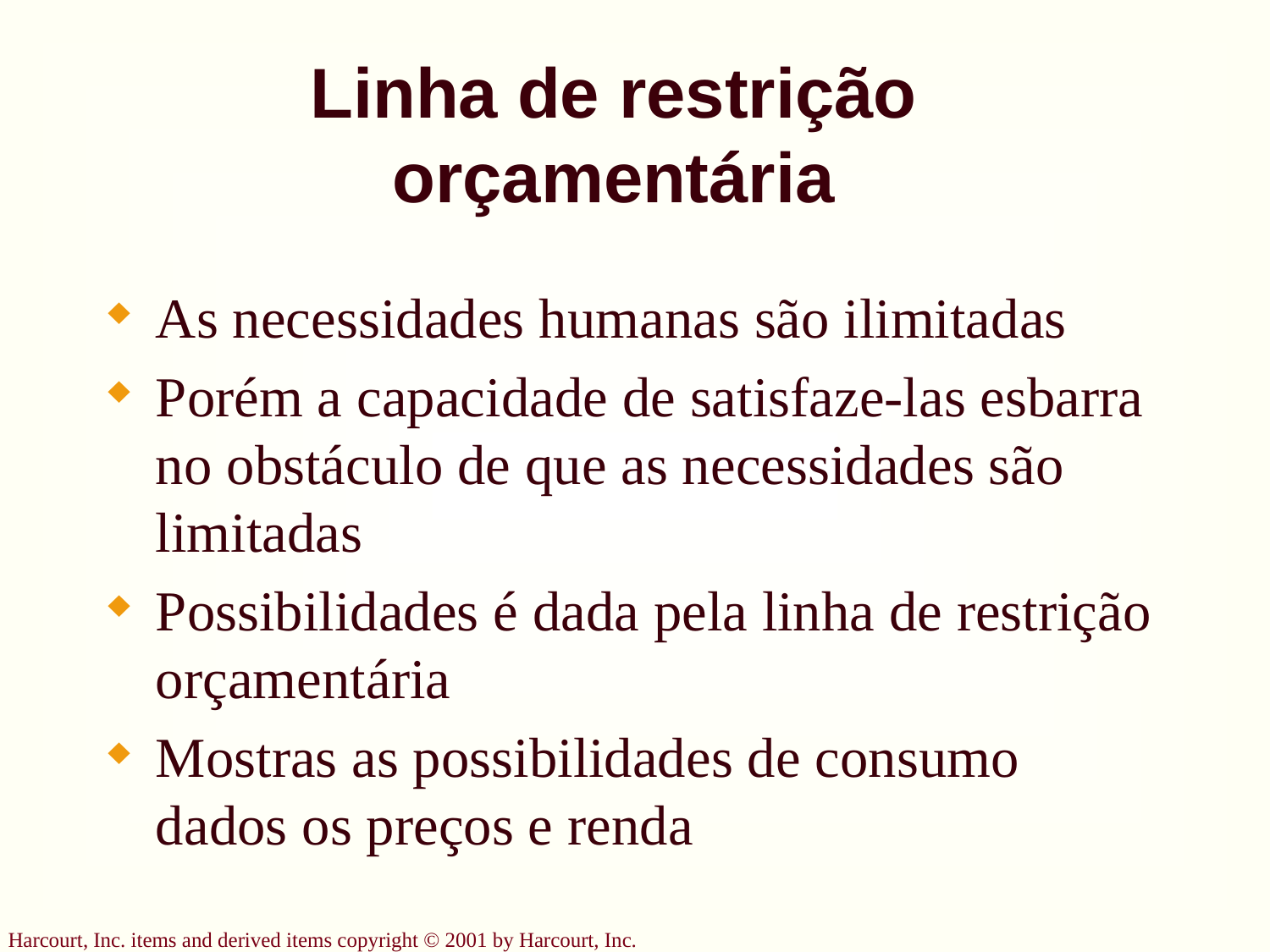

# Linha de restrição orçamentária
As necessidades humanas são ilimitadas
Porém a capacidade de satisfaze-las esbarra no obstáculo de que as necessidades são limitadas
Possibilidades é dada pela linha de restrição orçamentária
Mostras as possibilidades de consumo dados os preços e renda